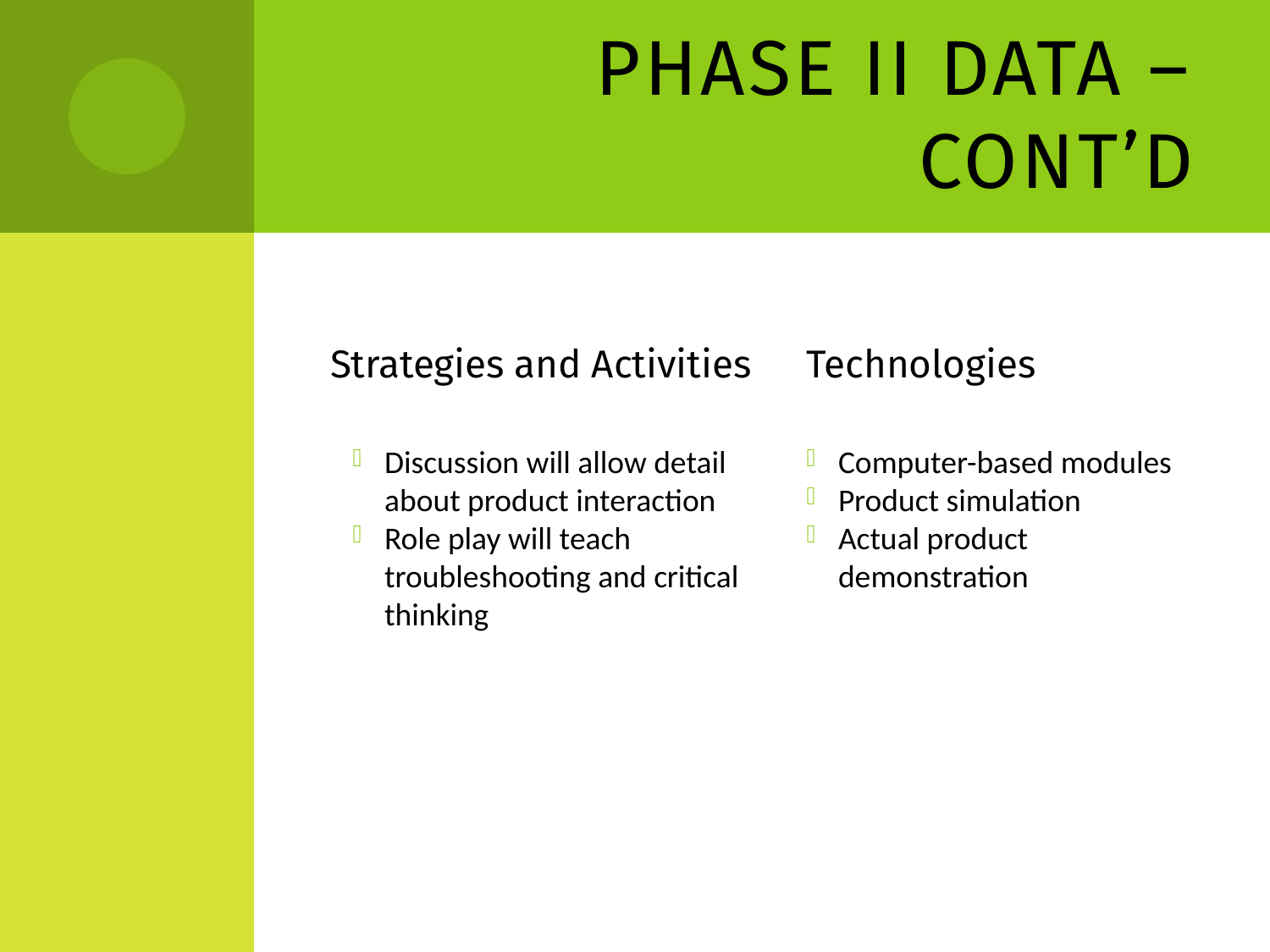

# Phase II Data – Cont’d
Strategies and Activities
Technologies
Discussion will allow detail about product interaction
Role play will teach troubleshooting and critical thinking

Computer-based modules
Product simulation
Actual product demonstration